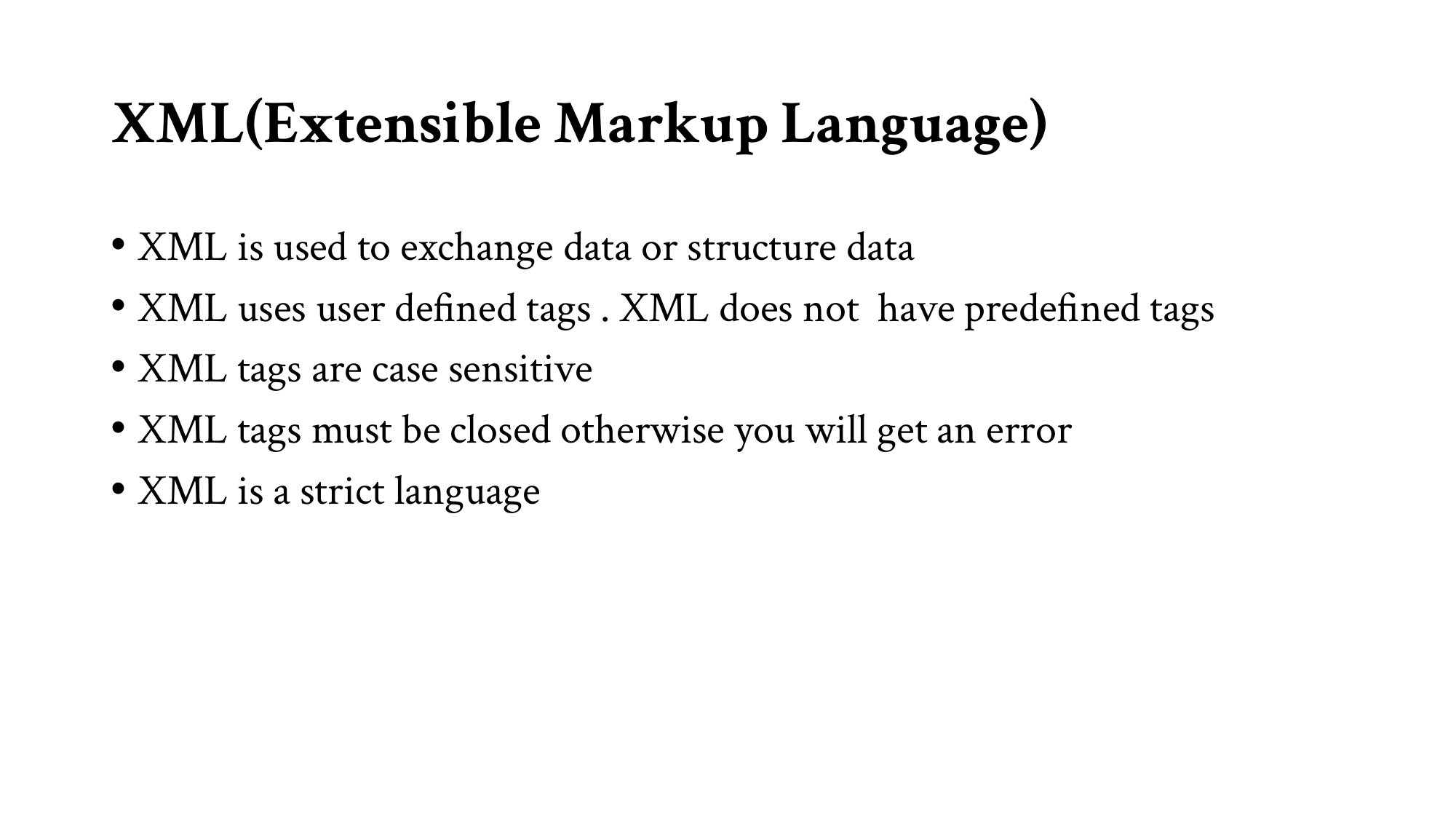

# XML(Extensible Markup Language)
XML is used to exchange data or structure data
XML uses user defined tags . XML does not  have predefined tags
XML tags are case sensitive
XML tags must be closed otherwise you will get an error
XML is a strict language